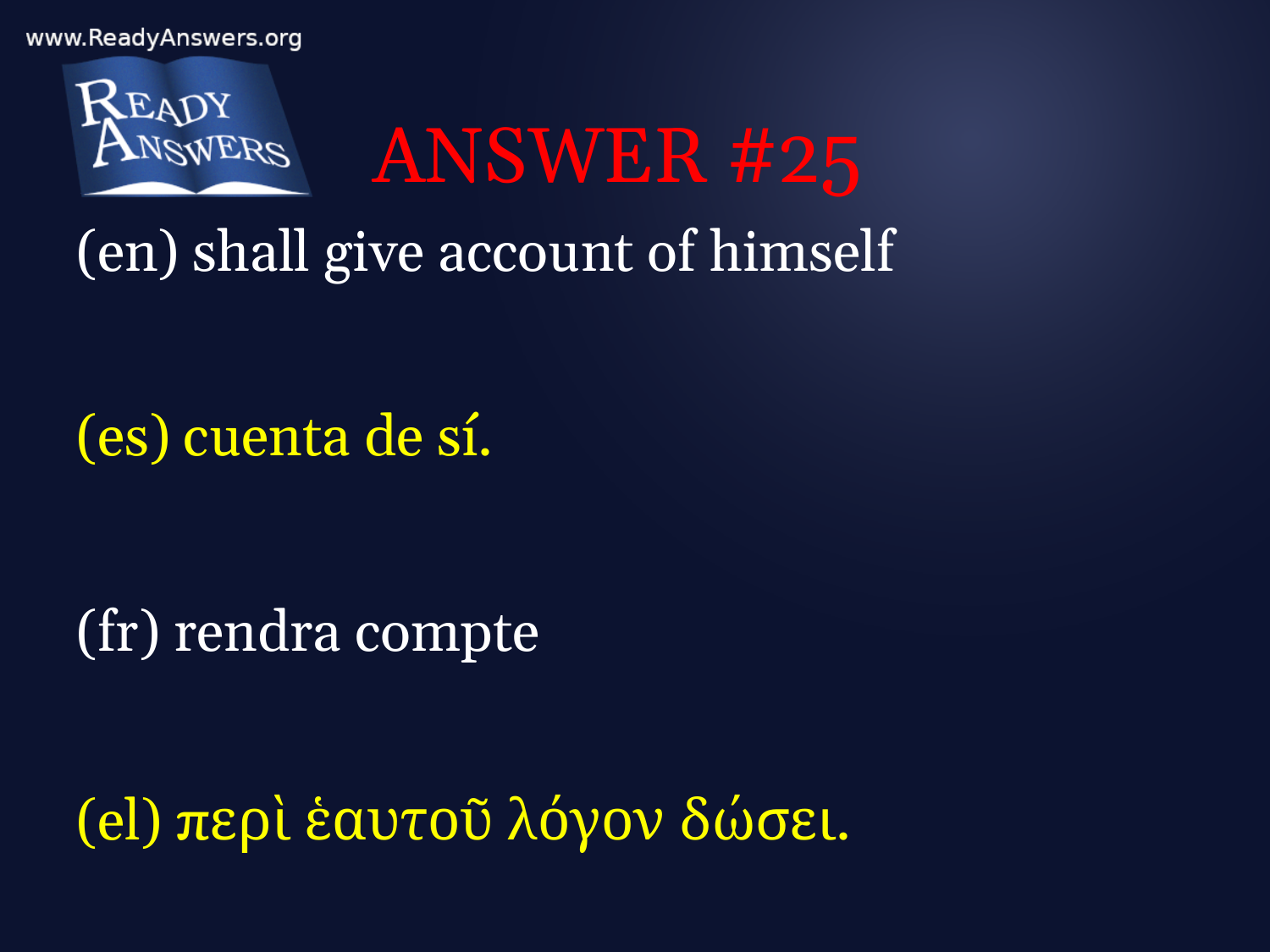

# ANSWER #25
(en) shall give account of himself
(es) cuenta de sí.
(fr) rendra compte
(el) περὶ ἑαυτοῦ λόγον δώσει.